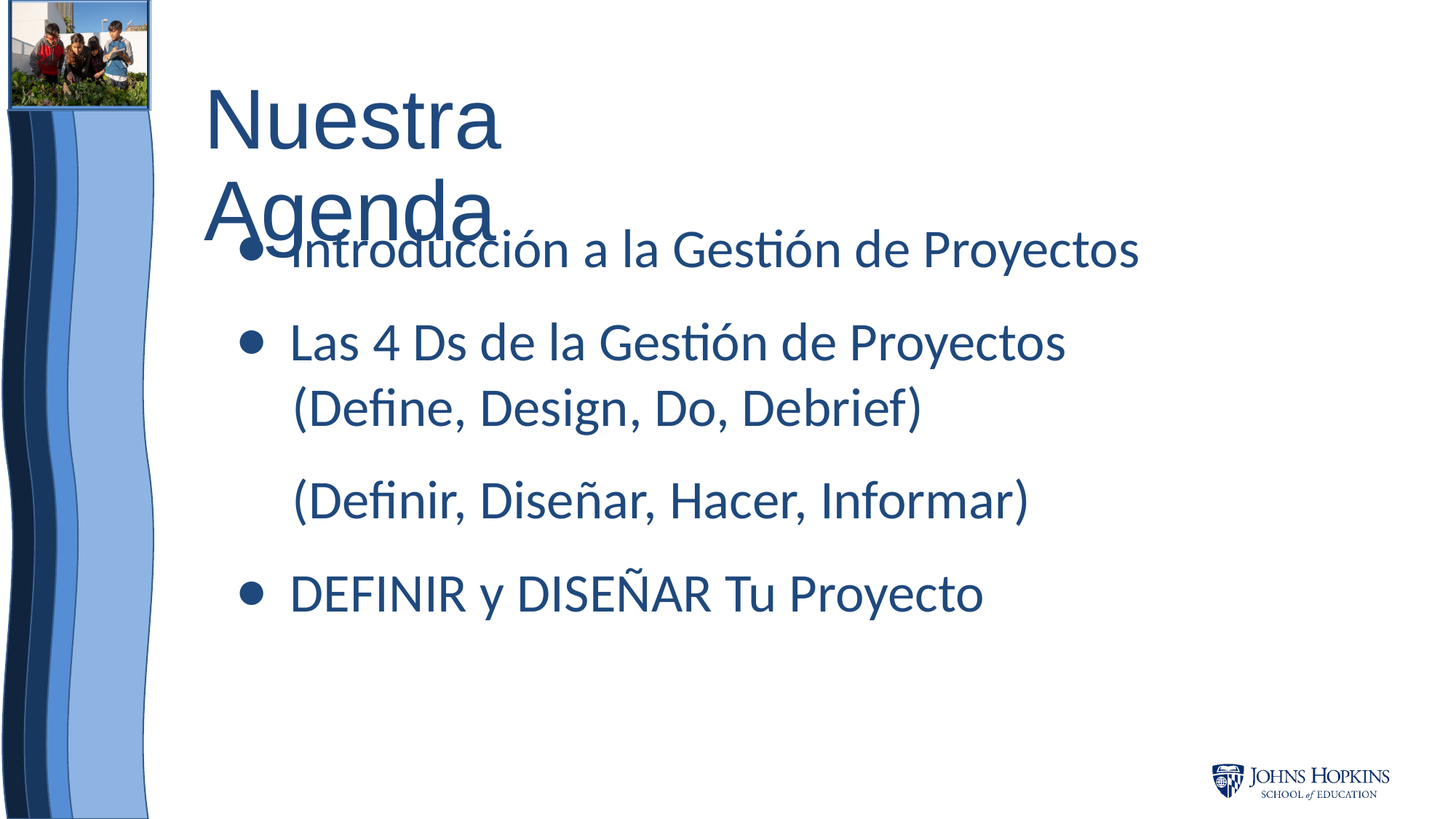

# Nuestra Agenda
Introducción a la Gestión de Proyectos
Las 4 Ds de la Gestión de Proyectos
(Define, Design, Do, Debrief)
(Definir, Diseñar, Hacer, Informar)
DEFINIR y DISEÑAR Tu Proyecto